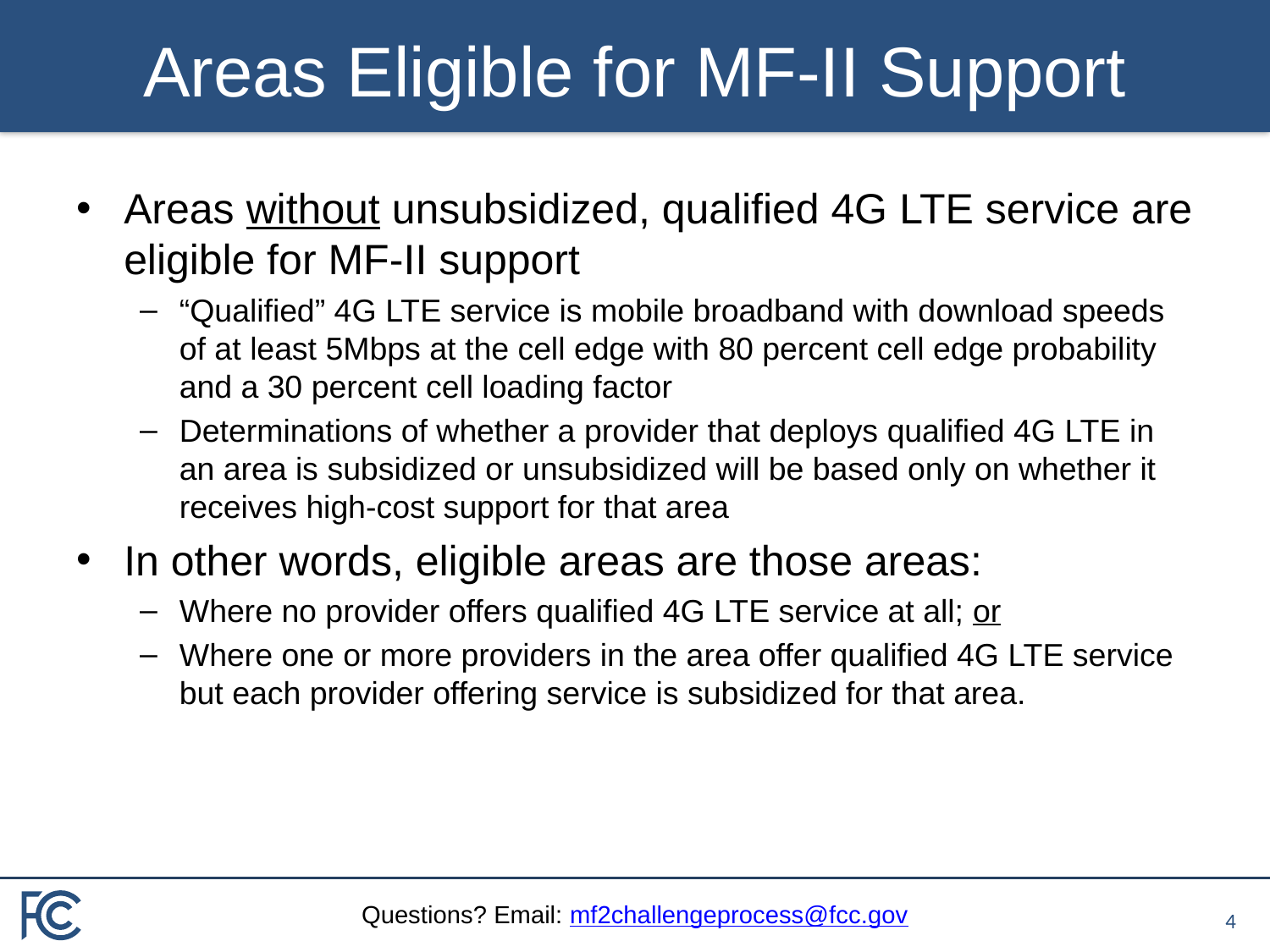

# Areas Eligible for MF-II Support
Areas without unsubsidized, qualified 4G LTE service are eligible for MF-II support
“Qualified” 4G LTE service is mobile broadband with download speeds of at least 5Mbps at the cell edge with 80 percent cell edge probability and a 30 percent cell loading factor
Determinations of whether a provider that deploys qualified 4G LTE in an area is subsidized or unsubsidized will be based only on whether it receives high-cost support for that area
In other words, eligible areas are those areas:
Where no provider offers qualified 4G LTE service at all; or
Where one or more providers in the area offer qualified 4G LTE service but each provider offering service is subsidized for that area.
4